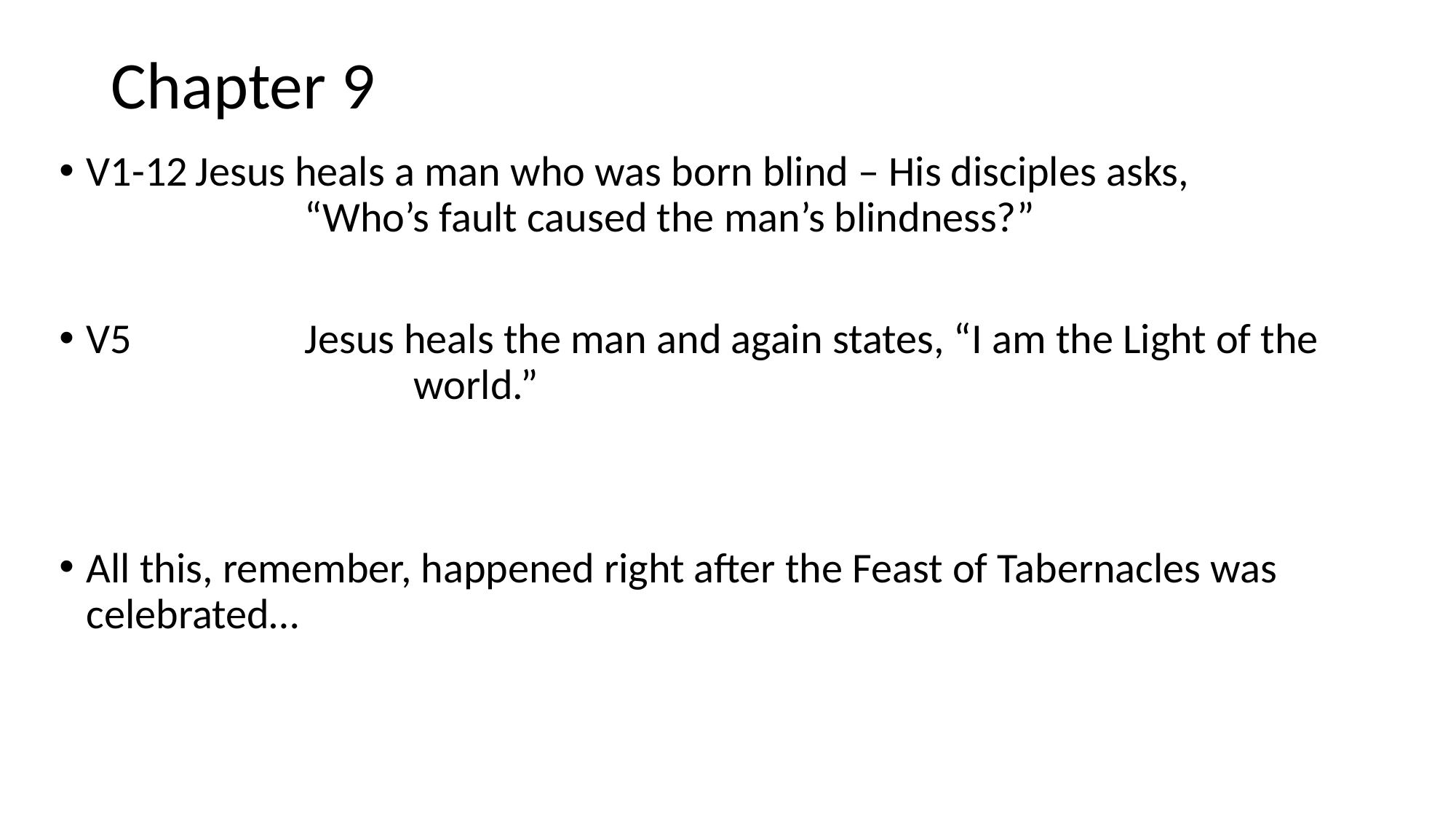

# Chapter 9
V1-12	Jesus heals a man who was born blind – His disciples asks, 			“Who’s fault caused the man’s blindness?”

V5		Jesus heals the man and again states, “I am the Light of the 			world.”

All this, remember, happened right after the Feast of Tabernacles was celebrated…